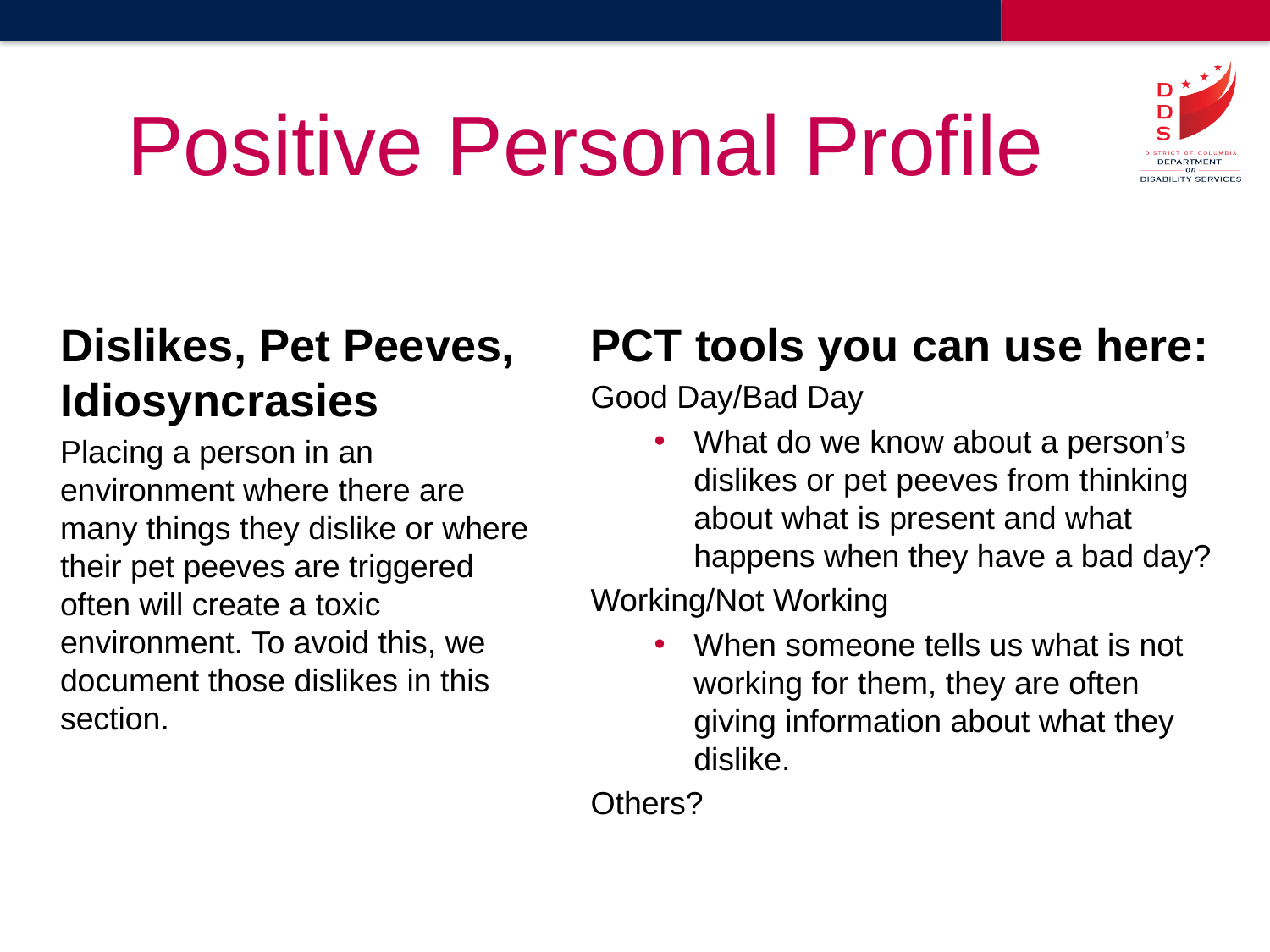

# Positive Personal Profile
Dislikes, Pet Peeves, Idiosyncrasies
Placing a person in an environment where there are many things they dislike or where their pet peeves are triggered often will create a toxic environment. To avoid this, we document those dislikes in this section.

PCT tools you can use here:
Good Day/Bad Day
What do we know about a person’s dislikes or pet peeves from thinking about what is present and what happens when they have a bad day?
Working/Not Working
When someone tells us what is not working for them, they are often giving information about what they dislike.
Others?